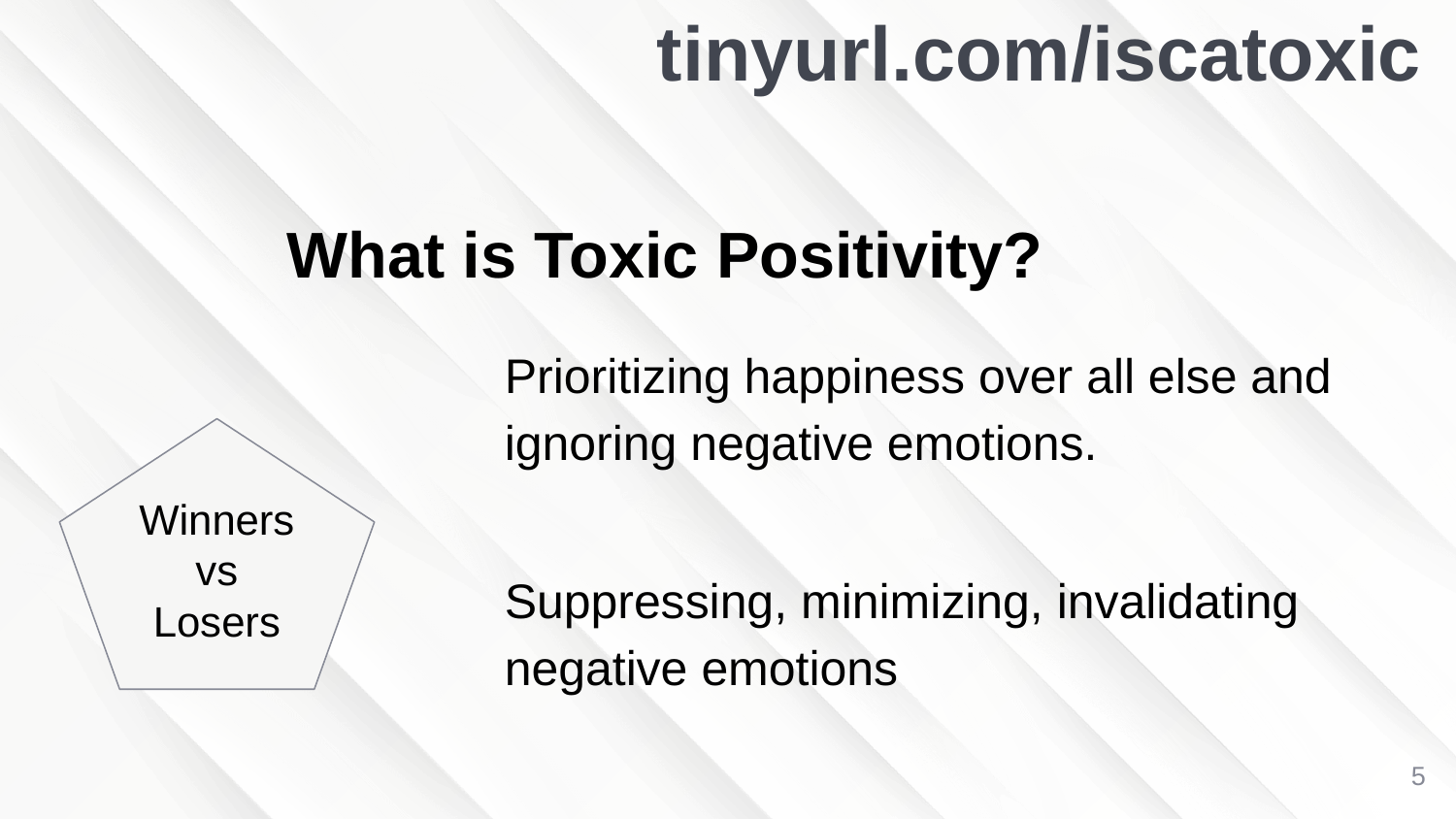

tinyurl.com/iscatoxic
# What is Toxic Positivity?
Prioritizing happiness over all else and ignoring negative emotions.

Suppressing, minimizing, invalidating negative emotions
Winners
vs
Losers

5